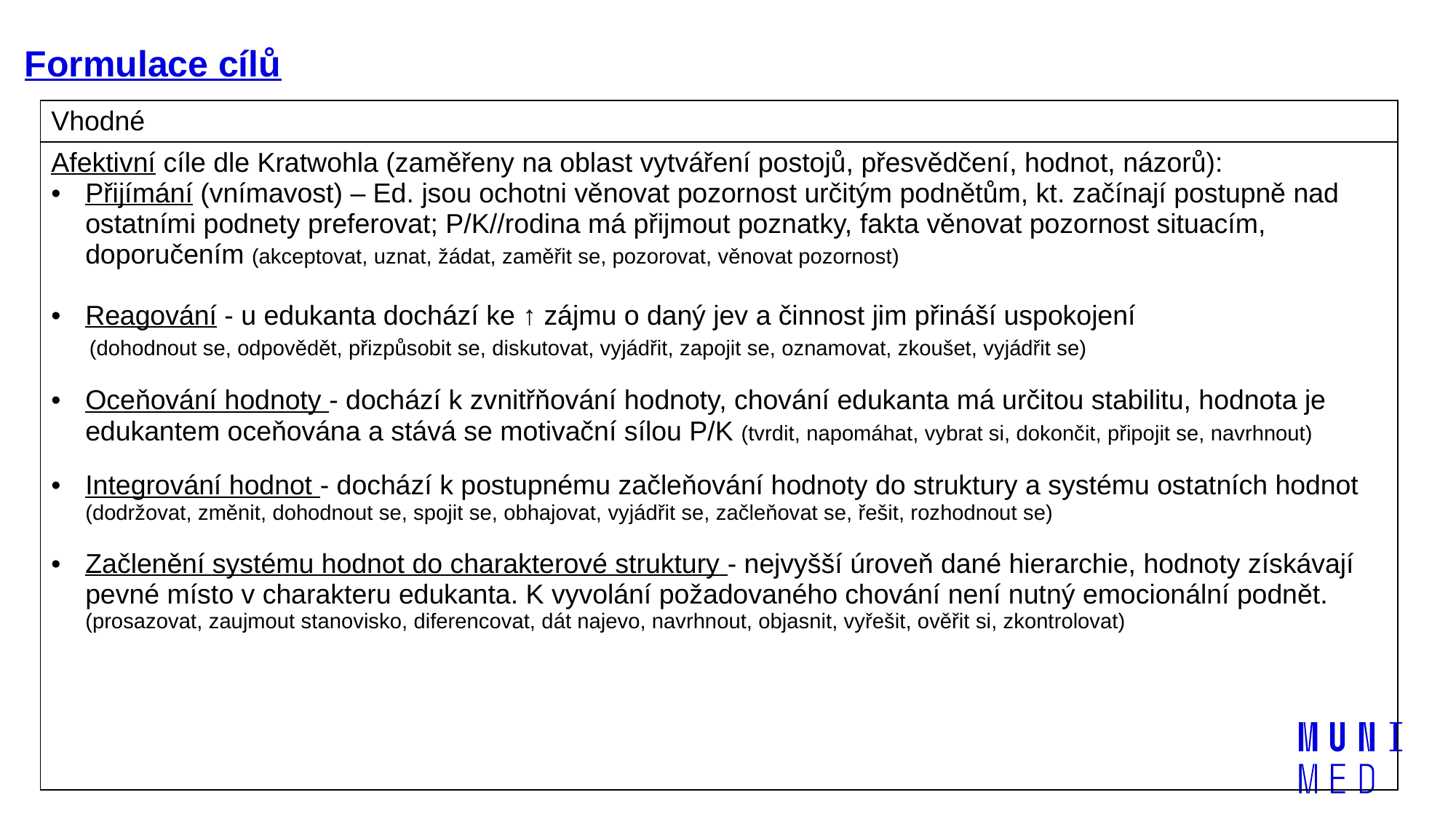

# Formulace cílů
| Vhodné |
| --- |
| Afektivní cíle dle Kratwohla (zaměřeny na oblast vytváření postojů, přesvědčení, hodnot, názorů): Přijímání (vnímavost) – Ed. jsou ochotni věnovat pozornost určitým podnětům, kt. začínají postupně nad ostatními podnety preferovat; P/K//rodina má přijmout poznatky, fakta věnovat pozornost situacím, doporučením (akceptovat, uznat, žádat, zaměřit se, pozorovat, věnovat pozornost) Reagování - u edukanta dochází ke ↑ zájmu o daný jev a činnost jim přináší uspokojení (dohodnout se, odpovědět, přizpůsobit se, diskutovat, vyjádřit, zapojit se, oznamovat, zkoušet, vyjádřit se) Oceňování hodnoty - dochází k zvnitřňování hodnoty, chování edukanta má určitou stabilitu, hodnota je edukantem oceňována a stává se motivační sílou P/K (tvrdit, napomáhat, vybrat si, dokončit, připojit se, navrhnout) Integrování hodnot - dochází k postupnému začleňování hodnoty do struktury a systému ostatních hodnot (dodržovat, změnit, dohodnout se, spojit se, obhajovat, vyjádřit se, začleňovat se, řešit, rozhodnout se) Začlenění systému hodnot do charakterové struktury - nejvyšší úroveň dané hierarchie, hodnoty získávají pevné místo v charakteru edukanta. K vyvolání požadovaného chování není nutný emocionální podnět. (prosazovat, zaujmout stanovisko, diferencovat, dát najevo, navrhnout, objasnit, vyřešit, ověřit si, zkontrolovat) |